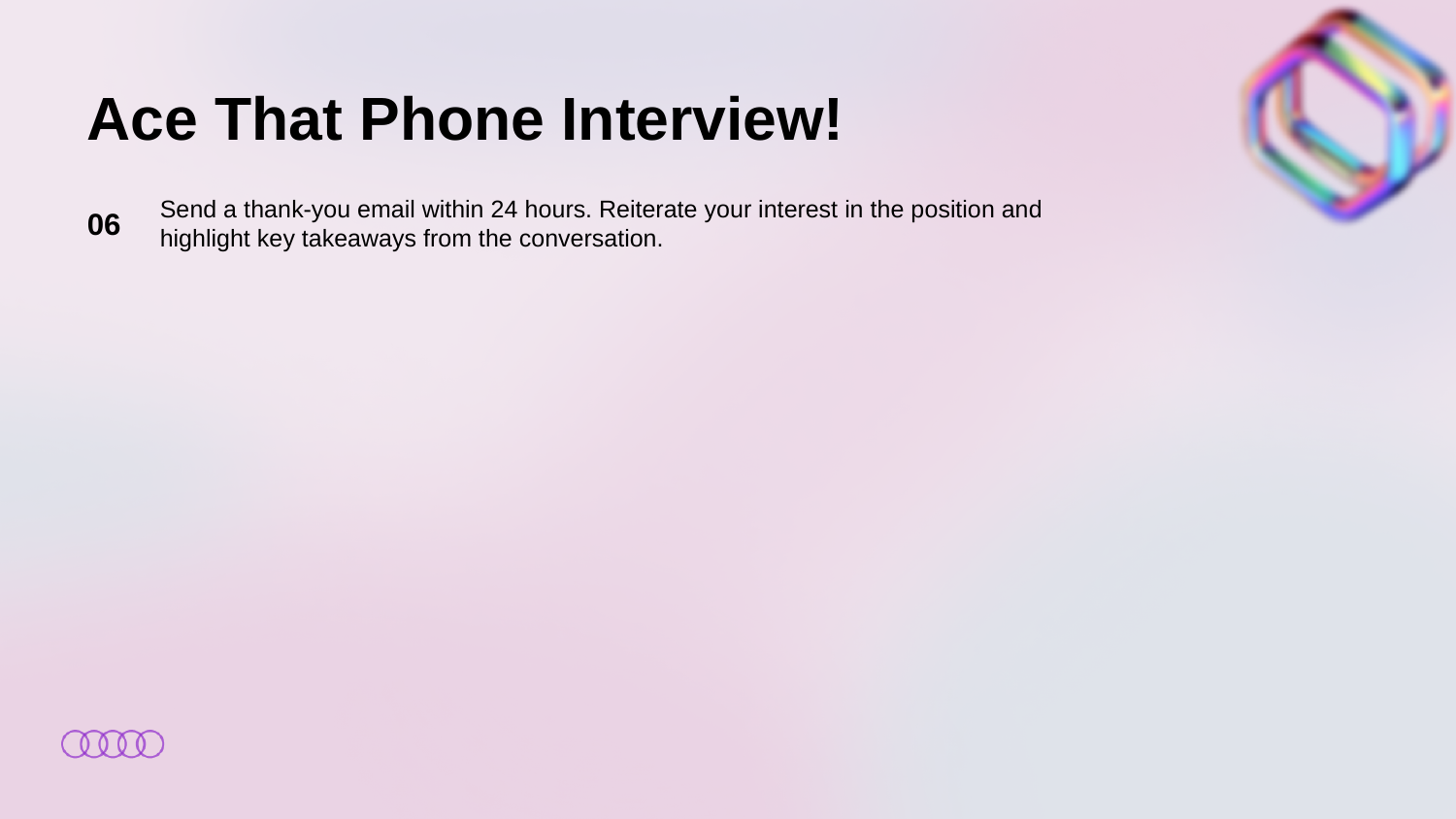

Ace That Phone Interview!
06
Send a thank-you email within 24 hours. Reiterate your interest in the position and highlight key takeaways from the conversation.